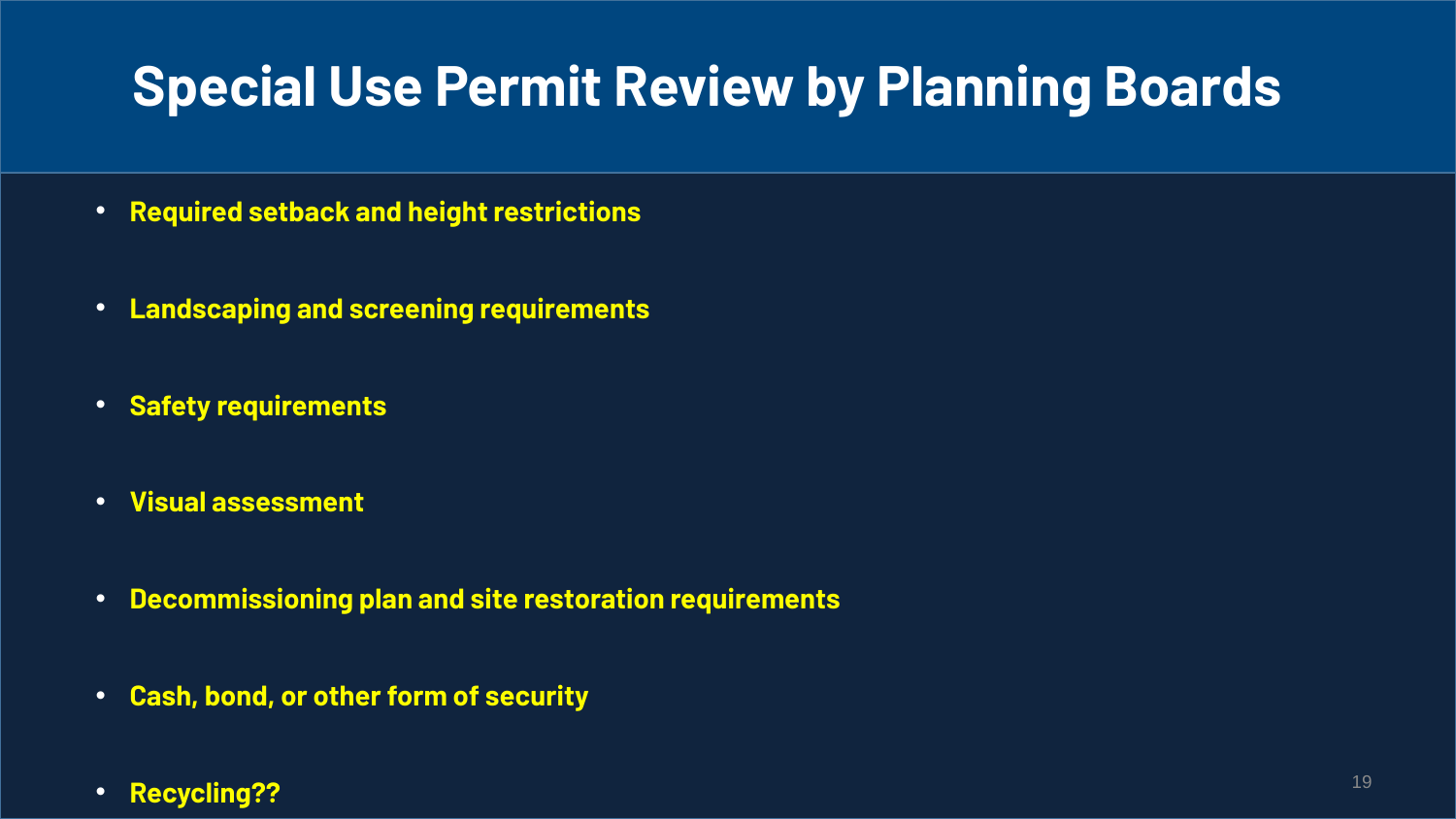

Special Use Permit Review by Planning Boards

Required setback and height restrictions

Landscaping and screening requirements

Safety requirements

Visual assessment

Decommissioning plan and site restoration requirements

Cash, bond, or other form of security

Recycling??
19